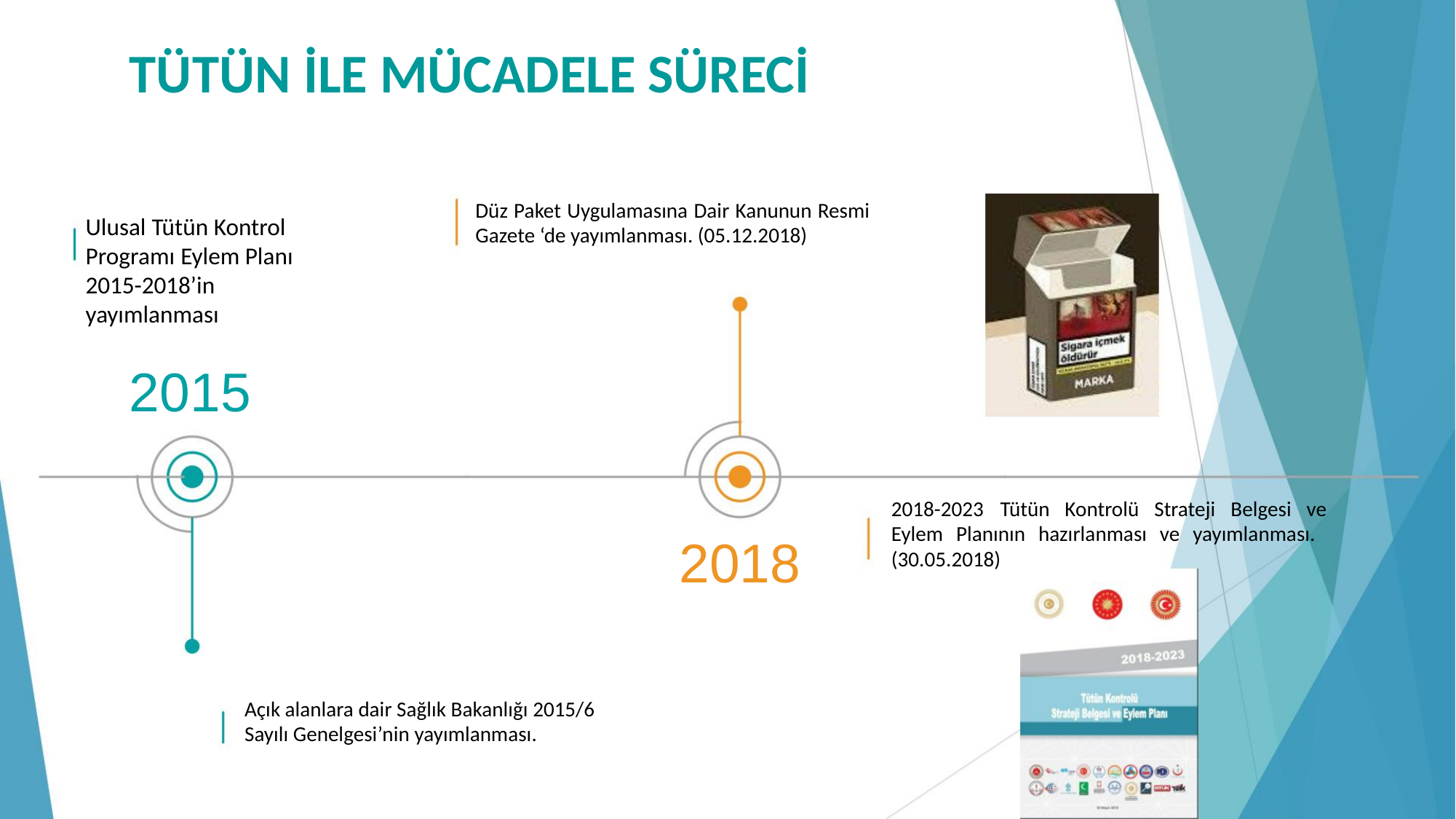

TÜTÜN İLE MÜCADELE SÜRECİ
Düz Paket Uygulamasına Dair Kanunun Resmi
Gazete ‘de yayımlanması. (05.12.2018)
Ulusal Tütün Kontrol
Programı Eylem Planı
2015-2018’in
yayımlanması
2015
2018-2023 Tütün Kontrolü Strateji Belgesi ve
Eylem Planının hazırlanması ve yayımlanması.
(30.05.2018)
2018
Açık alanlara dair Sağlık Bakanlığı 2015/6
Sayılı Genelgesi’nin yayımlanması.